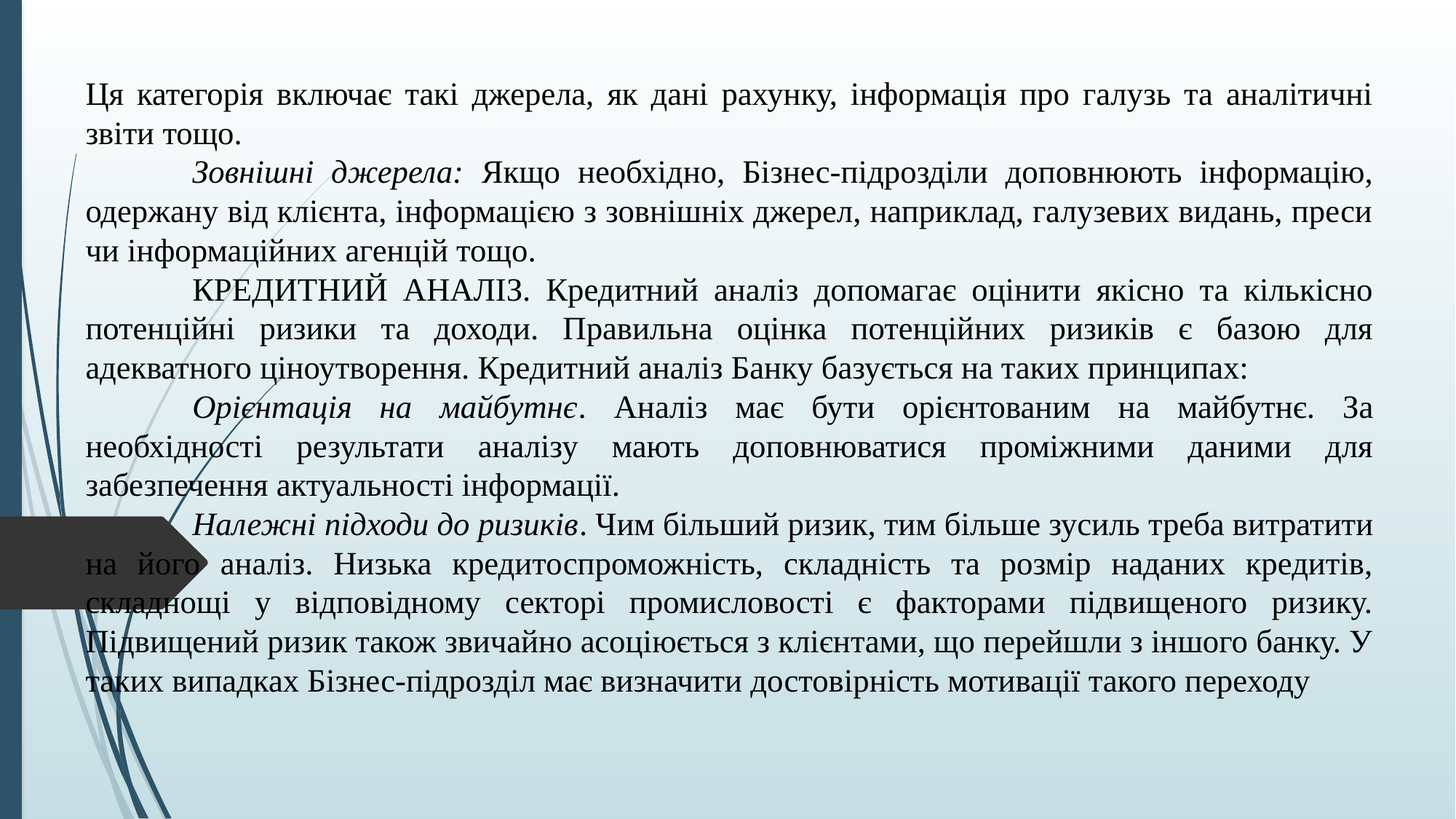

Ця категорія включає такі джерела, як дані рахунку, інформація про галузь та аналітичні звіти тощо.
	Зовнішні джерела: Якщо необхідно, Бізнес-підрозділи доповнюють інформацію, одержану від клієнта, інформацією з зовнішніх джерел, наприклад, галузевих видань, преси чи інформаційних агенцій тощо.
	КРЕДИТНИЙ АНАЛІЗ. Кредитний аналіз допомагає оцінити якісно та кількісно потенційні ризики та доходи. Правильна оцінка потенційних ризиків є базою для адекватного ціноутворення. Кредитний аналіз Банку базується на таких принципах:
	Орієнтація на майбутнє. Аналіз має бути орієнтованим на майбутнє. За необхідності результати аналізу мають доповнюватися проміжними даними для забезпечення актуальності інформації.
	Належні підходи до ризиків. Чим більший ризик, тим більше зусиль треба витратити на його аналіз. Низька кредитоспроможність, складність та розмір наданих кредитів, складнощі у відповідному секторі промисловості є факторами підвищеного ризику. Підвищений ризик також звичайно асоціюється з клієнтами, що перейшли з іншого банку. У таких випадках Бізнес-підрозділ має визначити достовірність мотивації такого переходу